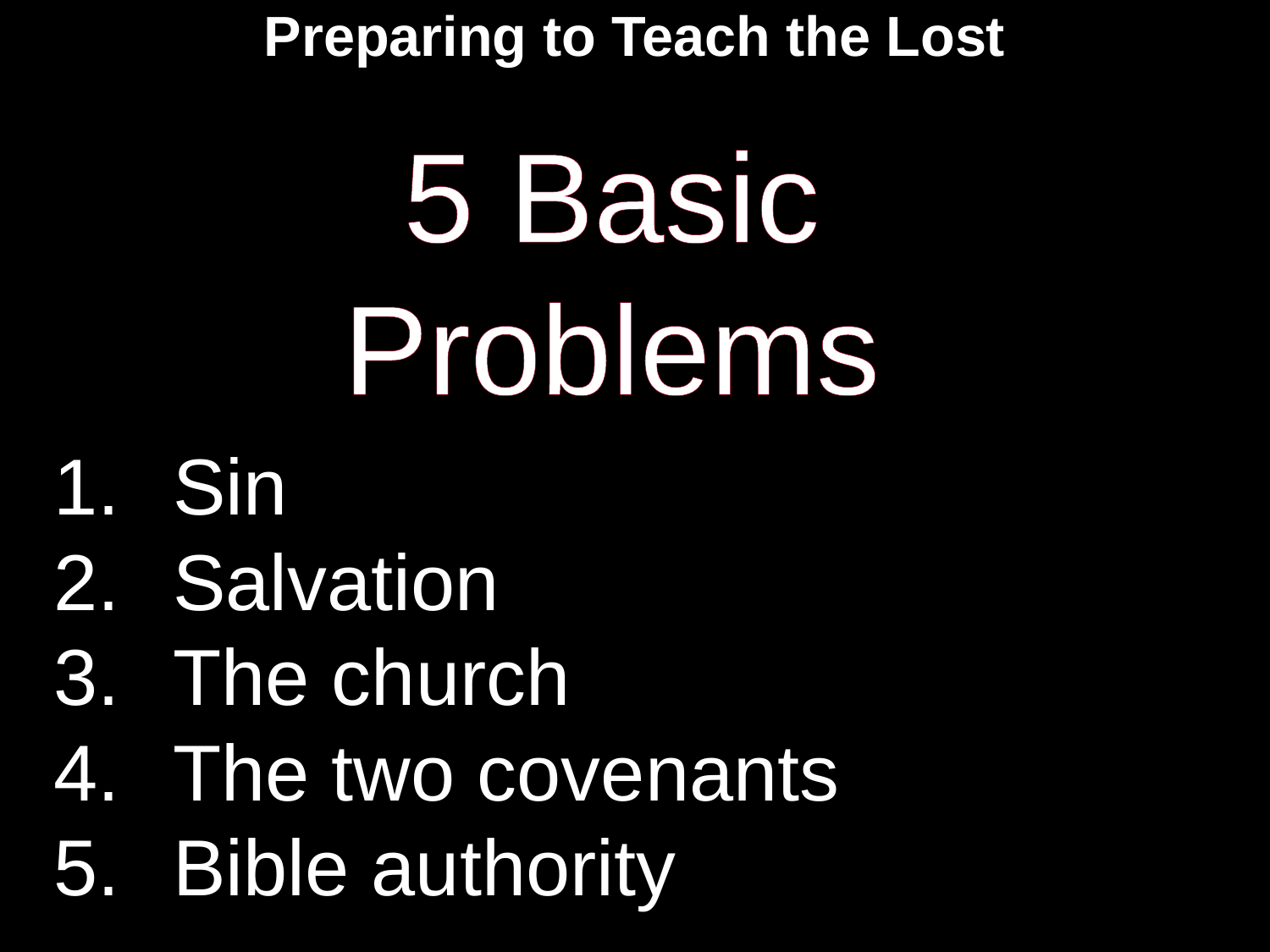

Preparing to Teach the Lost
5 Basic Problems
Sin
Salvation
The church
The two covenants
Bible authority